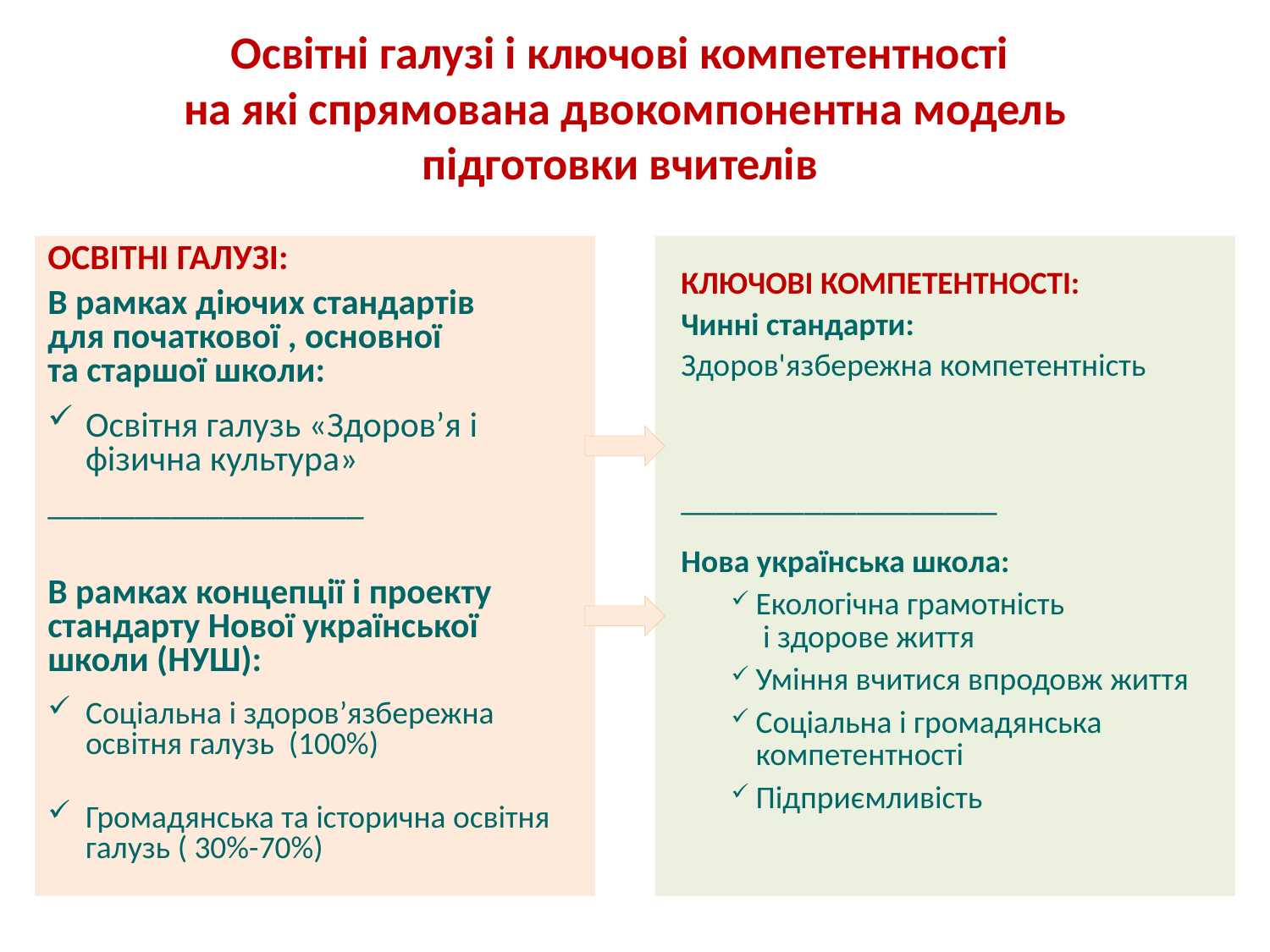

Освітні галузі і ключові компетентності
 на які спрямована двокомпонентна модель підготовки вчителів
ОСВІТНІ ГАЛУЗІ:
В рамках діючих стандартів
для початкової , основної
та старшої школи:
Освітня галузь «Здоров’я і фізична культура»
__________________

В рамках концепції і проекту стандарту Нової української школи (НУШ):
Соціальна і здоров’язбережна освітня галузь  (100%)

Громадянська та історична освітня галузь ( 30%-70%)

КЛЮЧОВІ КОМПЕТЕНТНОСТІ:
Чинні стандарти:
Здоров'язбережна компетентність

__________________

Нова українська школа:
Екологічна грамотність
 і здорове життя
Уміння вчитися впродовж життя
Соціальна і громадянська компетентності
Підприємливість